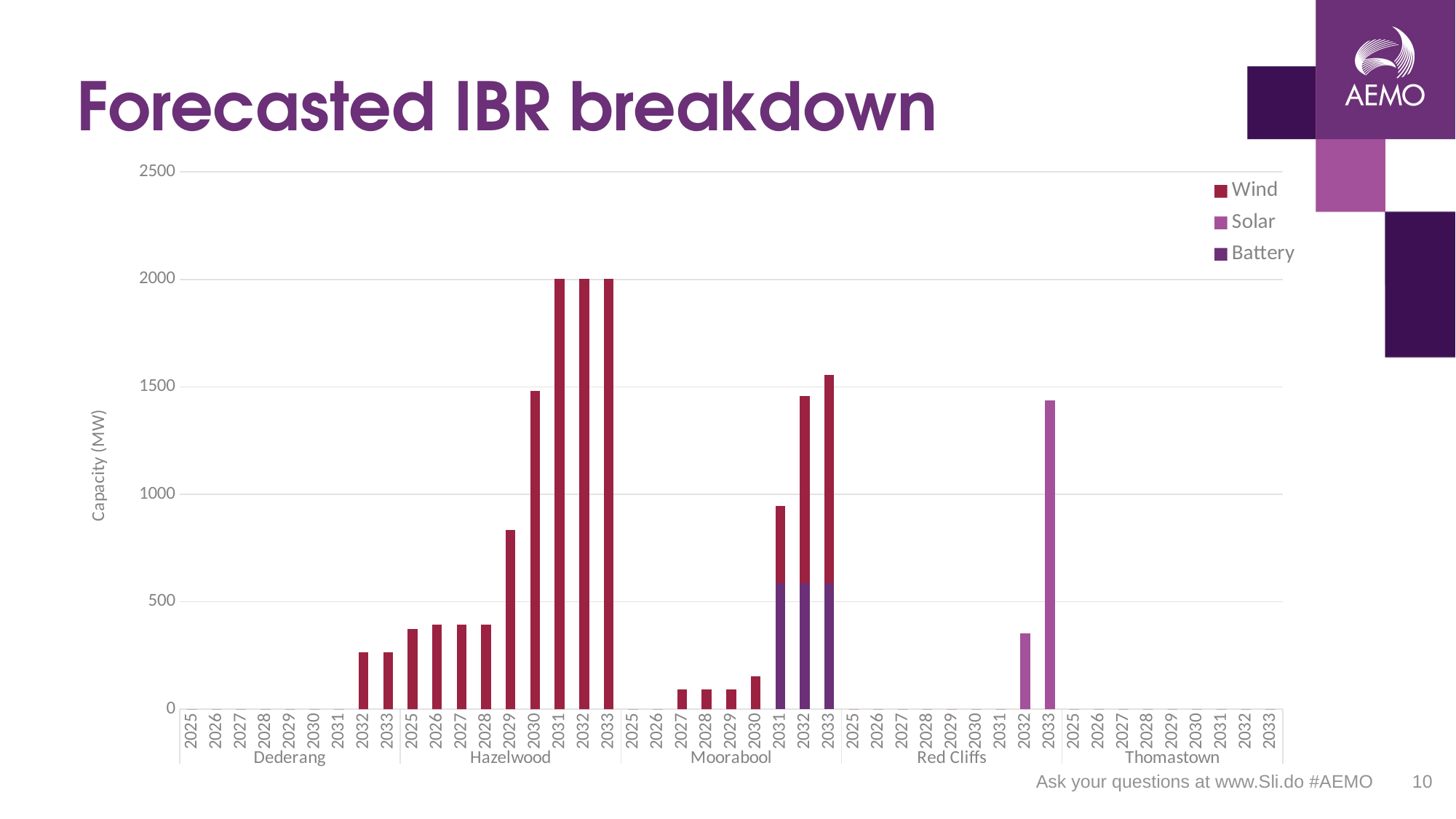

# Forecasted IBR breakdown

### Chart

| Category | Battery | Solar | Wind |
|---|---|---|---|
| 2025 | 0.0 | 0.0 | 0.0 |
| 2026 | 0.0 | 0.0 | 0.0 |
| 2027 | 0.0 | 0.0 | 0.0 |
| 2028 | 0.0 | 0.0 | 0.0 |
| 2029 | 0.0 | 0.0 | 0.0 |
| 2030 | 0.0 | 0.0 | 0.0 |
| 2031 | 0.0 | 0.0 | 0.0 |
| 2032 | 0.0 | 0.0 | 264.0 |
| 2033 | 0.0 | 0.0 | 264.0 |
| 2025 | 0.0 | 0.0 | 374.0 |
| 2026 | 0.0 | 0.0 | 394.0 |
| 2027 | 0.0 | 0.0 | 394.0 |
| 2028 | 0.0 | 0.0 | 394.0 |
| 2029 | 0.0 | 0.0 | 833.0 |
| 2030 | 0.0 | 0.0 | 1482.0 |
| 2031 | 0.0 | 0.0 | 2001.0 |
| 2032 | 0.0 | 0.0 | 2001.0 |
| 2033 | 0.0 | 0.0 | 2001.0 |
| 2025 | 0.0 | 0.0 | 0.0 |
| 2026 | 0.0 | 0.0 | 0.0 |
| 2027 | 0.0 | 0.0 | 92.0 |
| 2028 | 0.0 | 0.0 | 92.0 |
| 2029 | 0.0 | 0.0 | 92.0 |
| 2030 | 0.0 | 0.0 | 153.0 |
| 2031 | 586.0 | 0.0 | 358.0 |
| 2032 | 586.0 | 0.0 | 870.0 |
| 2033 | 586.0 | 0.0 | 970.0 |
| 2025 | 0.0 | 0.0 | 0.0 |
| 2026 | 0.0 | 0.0 | 0.0 |
| 2027 | 0.0 | 0.0 | 0.0 |
| 2028 | 0.0 | 0.0 | 0.0 |
| 2029 | 0.0 | 0.0 | 0.0 |
| 2030 | 0.0 | 0.0 | 0.0 |
| 2031 | 0.0 | 0.0 | 0.0 |
| 2032 | 0.0 | 354.0 | 0.0 |
| 2033 | 0.0 | 1437.0 | 0.0 |
| 2025 | 0.0 | 0.0 | 0.0 |
| 2026 | 0.0 | 0.0 | 0.0 |
| 2027 | 0.0 | 0.0 | 0.0 |
| 2028 | 0.0 | 0.0 | 0.0 |
| 2029 | 0.0 | 0.0 | 0.0 |
| 2030 | 0.0 | 0.0 | 0.0 |
| 2031 | 0.0 | 0.0 | 0.0 |
| 2032 | 0.0 | 0.0 | 0.0 |
| 2033 | 0.0 | 0.0 | 0.0 |
Ask your questions at www.Sli.do #AEMO
10